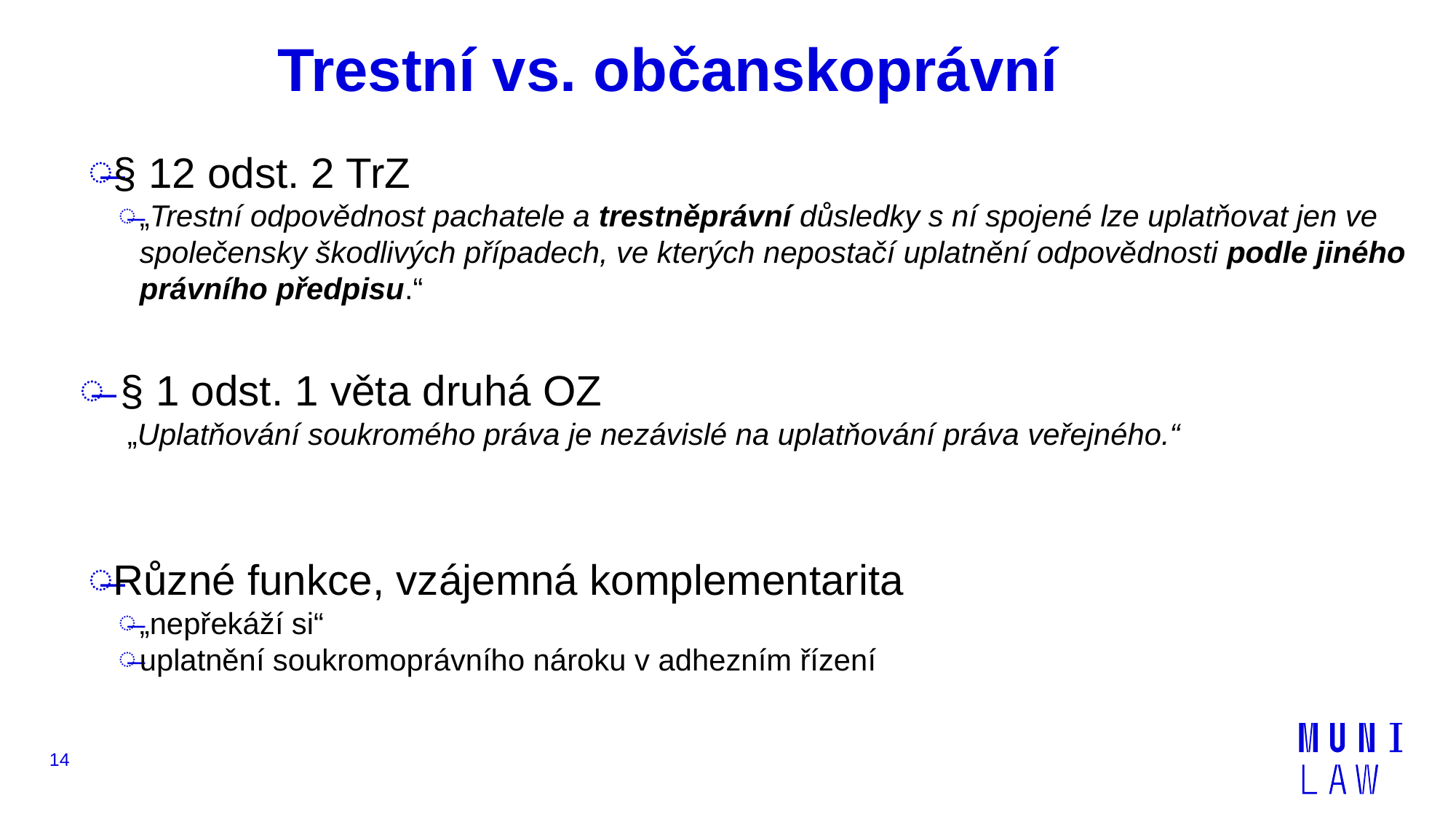

# Trestní vs. občanskoprávní
§ 12 odst. 2 TrZ
„Trestní odpovědnost pachatele a trestněprávní důsledky s ní spojené lze uplatňovat jen ve společensky škodlivých případech, ve kterých nepostačí uplatnění odpovědnosti podle jiného právního předpisu.“

§ 1 odst. 1 věta druhá OZ
„Uplatňování soukromého práva je nezávislé na uplatňování práva veřejného.“

Různé funkce, vzájemná komplementarita
„nepřekáží si“
uplatnění soukromoprávního nároku v adhezním řízení
14